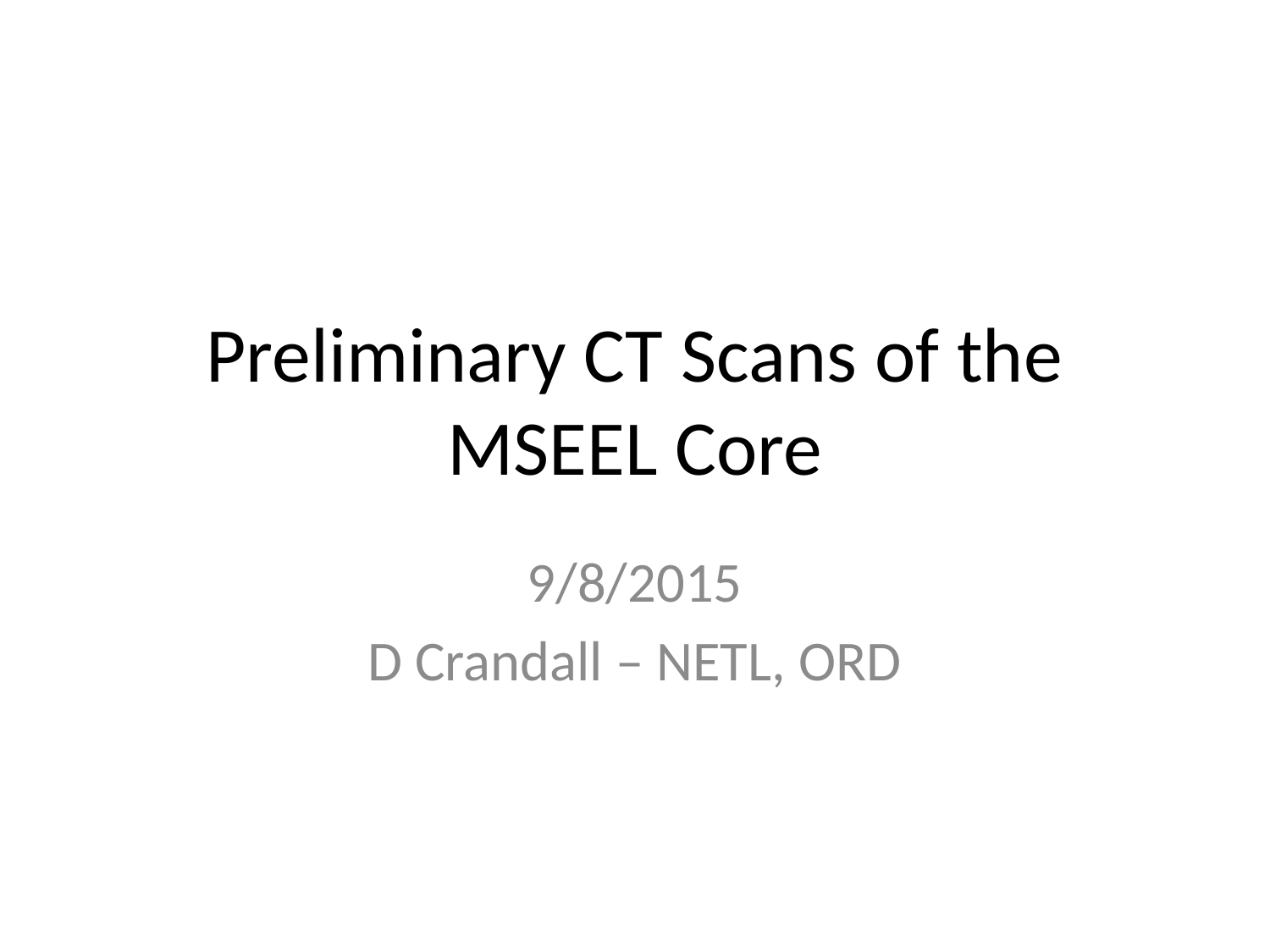

# Preliminary CT Scans of the MSEEL Core
9/8/2015
D Crandall – NETL, ORD